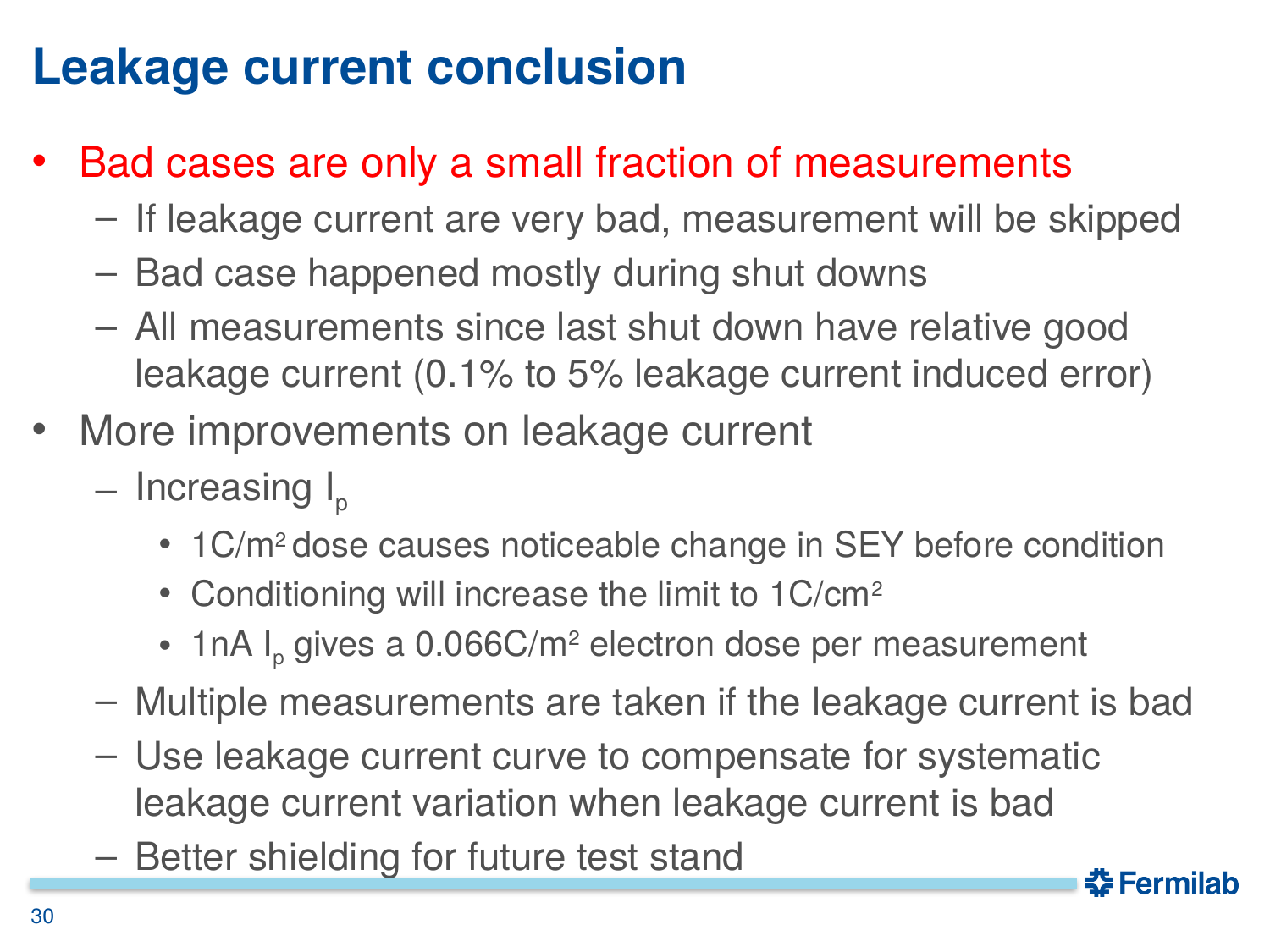

# Leakage current conclusion
Bad cases are only a small fraction of measurements
If leakage current are very bad, measurement will be skipped
Bad case happened mostly during shut downs
All measurements since last shut down have relative good leakage current (0.1% to 5% leakage current induced error)
More improvements on leakage current
Increasing Ip
1C/m2 dose causes noticeable change in SEY before condition
Conditioning will increase the limit to 1C/cm2
1nA Ip gives a 0.066C/m2 electron dose per measurement
Multiple measurements are taken if the leakage current is bad
Use leakage current curve to compensate for systematic leakage current variation when leakage current is bad
Better shielding for future test stand

30